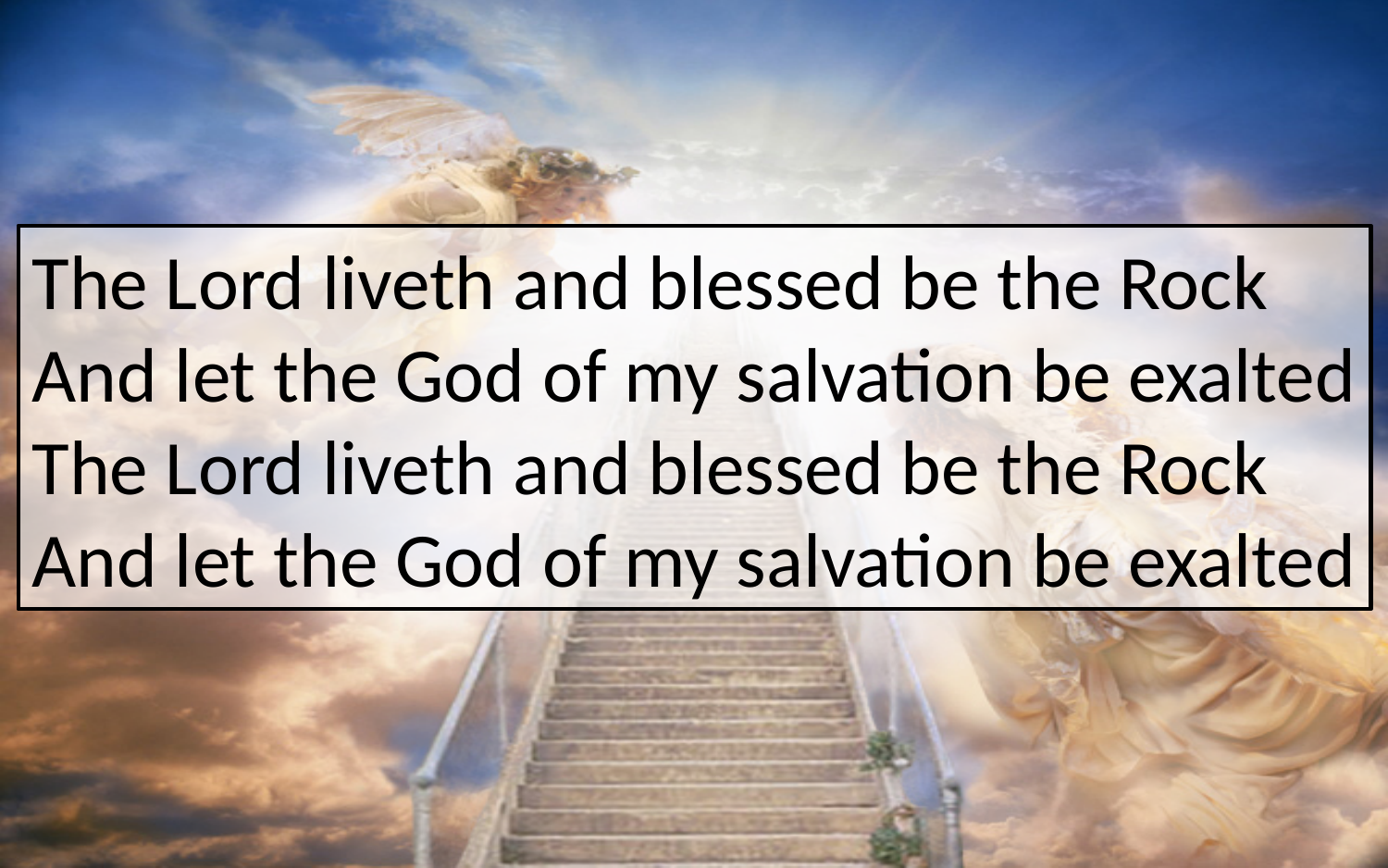

The Lord liveth and blessed be the Rock
And let the God of my salvation be exalted
The Lord liveth and blessed be the Rock
And let the God of my salvation be exalted